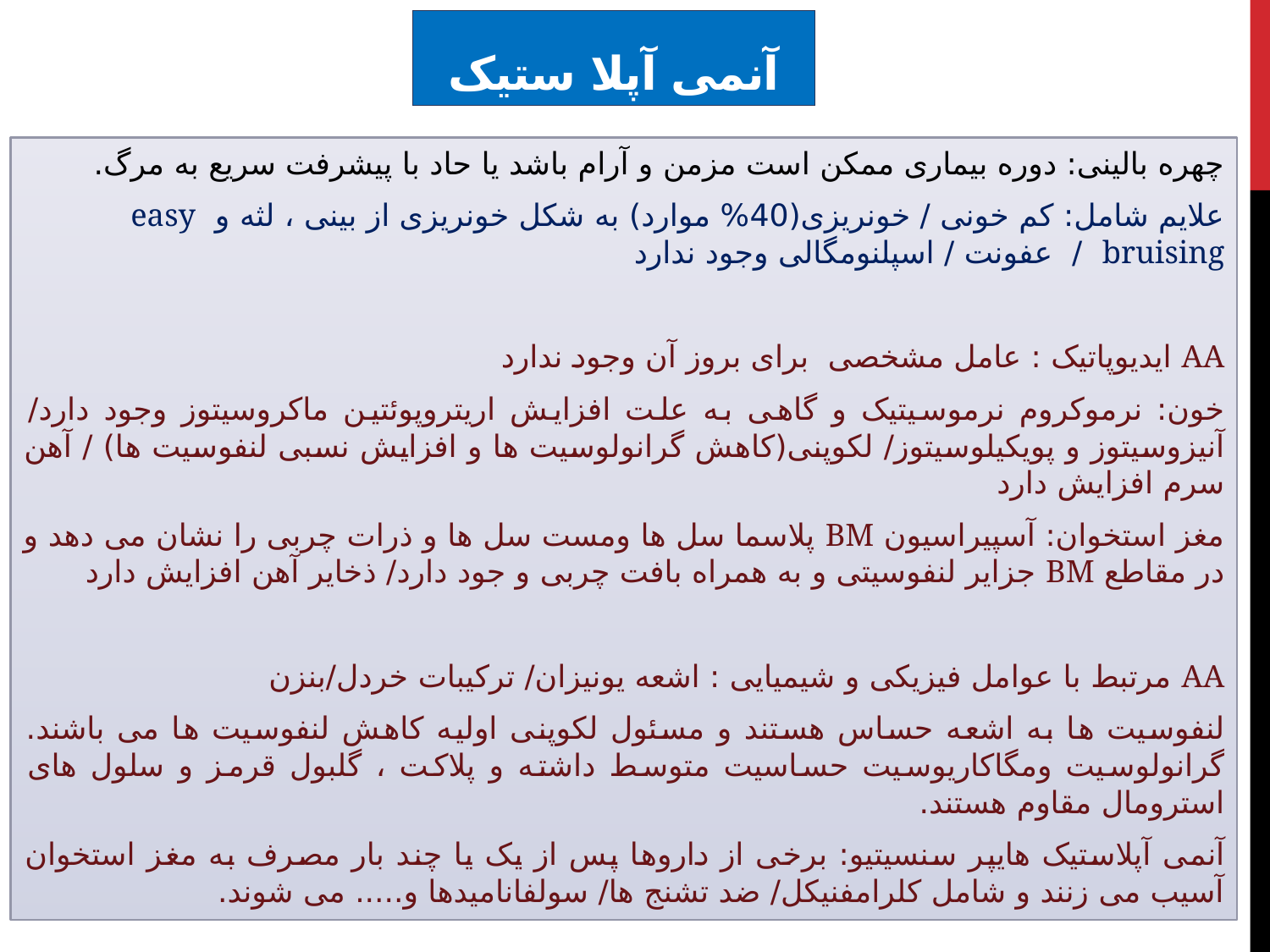

# آنمی آپلا ستیک
چهره بالینی: دوره بیماری ممکن است مزمن و آرام باشد یا حاد با پیشرفت سریع به مرگ.
علایم شامل: کم خونی / خونریزی(40% موارد) به شکل خونریزی از بینی ، لثه و  easy bruising  /  عفونت / اسپلنومگالی وجود ندارد

AA ایدیوپاتیک : عامل مشخصی  برای بروز آن وجود ندارد
خون: نرموکروم نرموسیتیک و گاهی به علت افزایش اریتروپوئتین ماکروسیتوز وجود دارد/ آنیزوسیتوز و پویکیلوسیتوز/ لکوپنی(کاهش گرانولوسیت ها و افزایش نسبی لنفوسیت ها) / آهن سرم افزایش دارد
مغز استخوان: آسپیراسیون BM پلاسما سل ها ومست سل ها و ذرات چربی را نشان می دهد و در مقاطع BM جزایر لنفوسیتی و به همراه بافت چربی و جود دارد/ ذخایر آهن افزایش دارد

AA مرتبط با عوامل فیزیکی و شیمیایی : اشعه یونیزان/ ترکیبات خردل/بنزن
لنفوسیت ها به اشعه حساس هستند و مسئول لکوپنی اولیه کاهش لنفوسیت ها می باشند. گرانولوسیت ومگاکاریوسیت حساسیت متوسط داشته و پلاکت ، گلبول قرمز و سلول های استرومال مقاوم هستند.
آنمی آپلاستیک هایپر سنسیتیو: برخی از داروها پس از یک یا چند بار مصرف به مغز استخوان آسیب می زنند و شامل کلرامفنیکل/ ضد تشنج ها/ سولفانامیدها و..... می شوند.